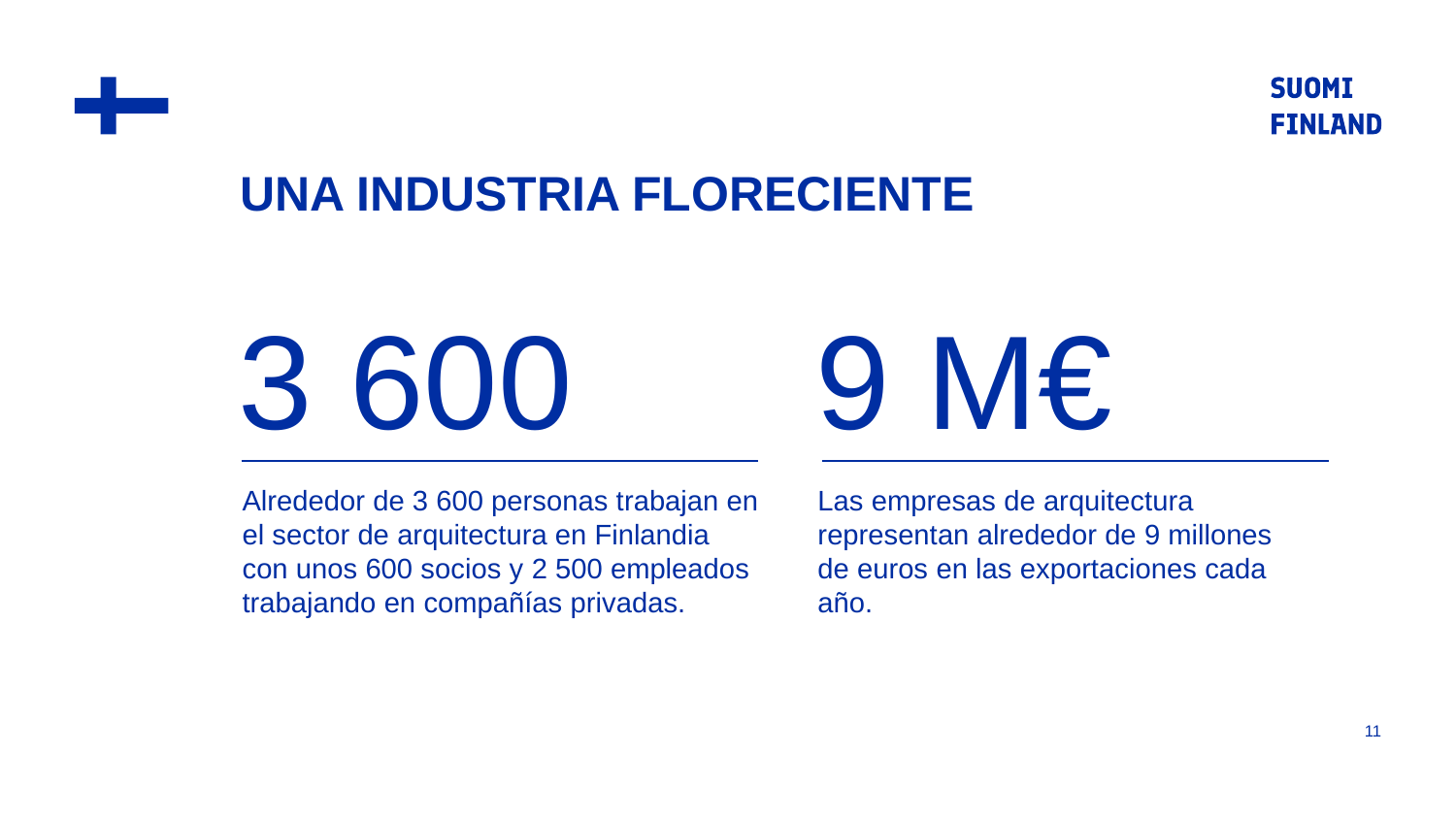

UNA INDUSTRIA FLORECIENTE

3 600
9 M€

Alrededor de 3 600 personas trabajan en el sector de arquitectura en Finlandia con unos 600 socios y 2 500 empleados trabajando en compañías privadas.
Las empresas de arquitectura representan alrededor de 9 millones de euros en las exportaciones cada año.
11